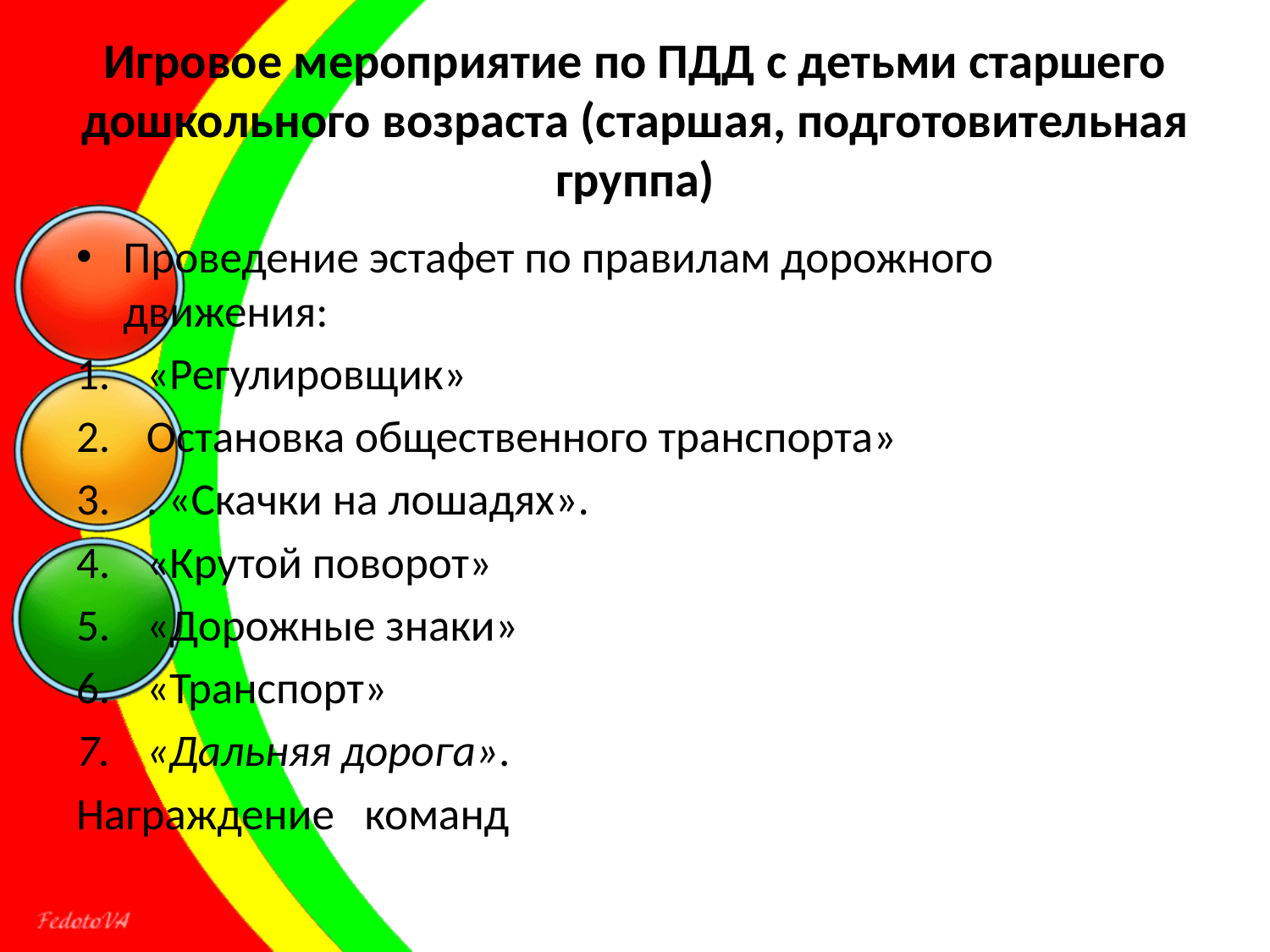

# Игровое мероприятие по ПДД с детьми старшего дошкольного возраста (старшая, подготовительная группа)
Проведение эстафет по правилам дорожного движения:
«Регулировщик»
Остановка общественного транспорта»
. «Скачки на лошадях».
«Крутой поворот»
«Дорожные знаки»
«Транспорт»
«Дальняя дорога».
Награждение   команд